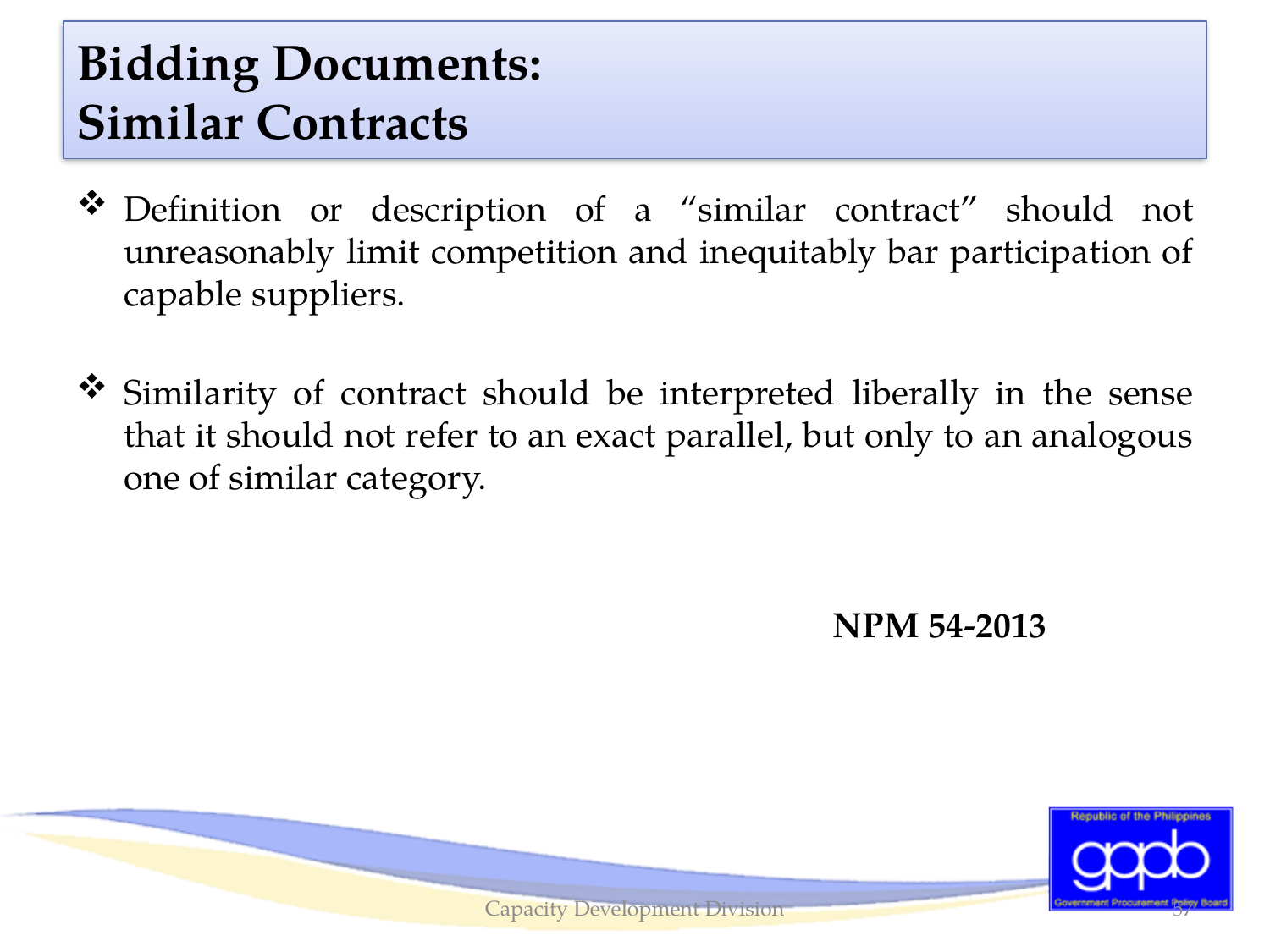

# Bidding Documents: Similar Contracts
Definition or description of a “similar contract” should not unreasonably limit competition and inequitably bar participation of capable suppliers.

Similarity of contract should be interpreted liberally in the sense that it should not refer to an exact parallel, but only to an analogous one of similar category.

				                            NPM 54-2013

Capacity Development Division
57